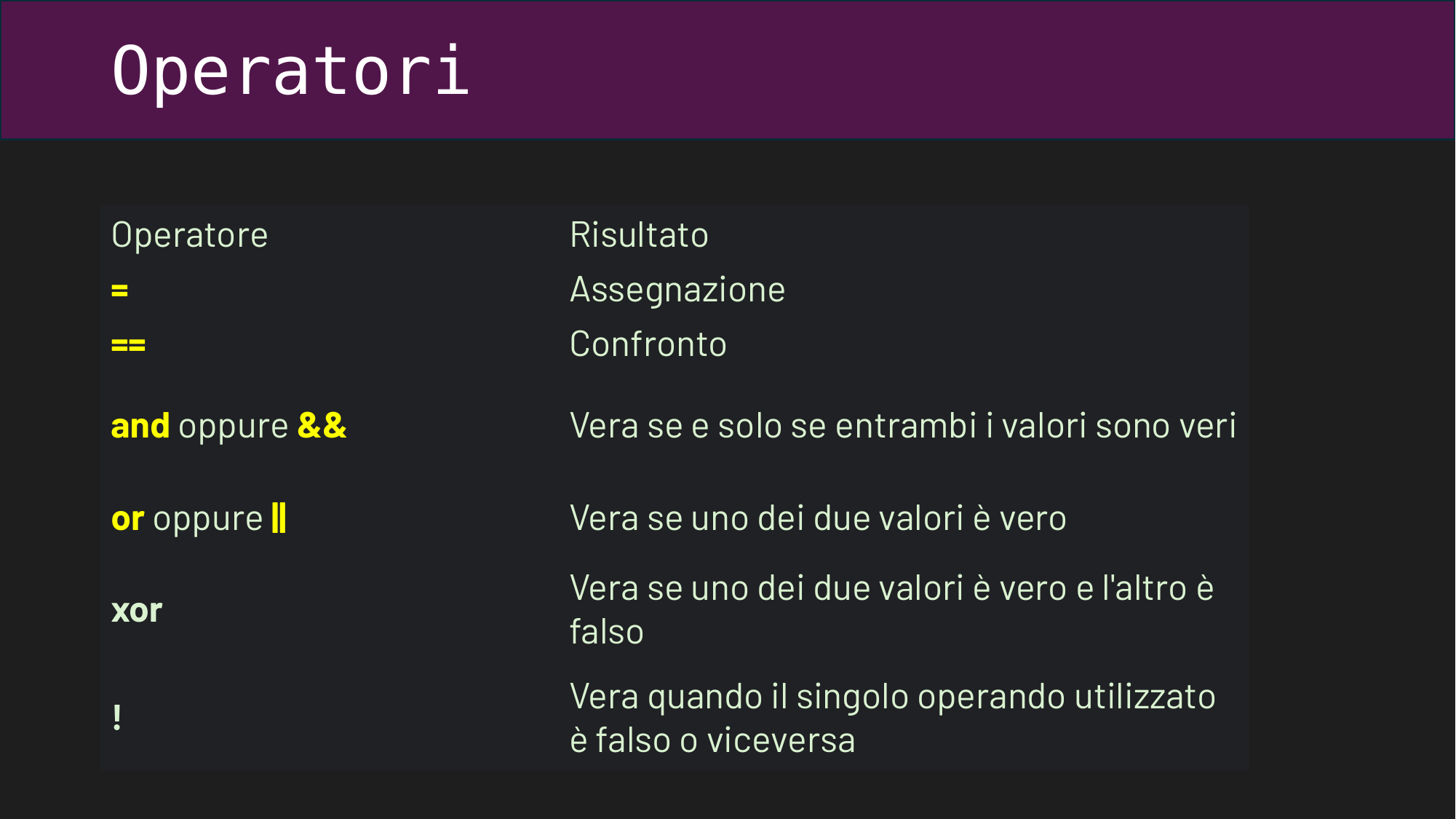

# Operatori
| Operatore | Risultato |
| --- | --- |
| = | Assegnazione |
| == | Confronto |
| and oppure && | Vera se e solo se entrambi i valori sono veri |
| or oppure || | Vera se uno dei due valori è vero |
| xor | Vera se uno dei due valori è vero e l'altro è falso |
| ! | Vera quando il singolo operando utilizzato è falso o viceversa |